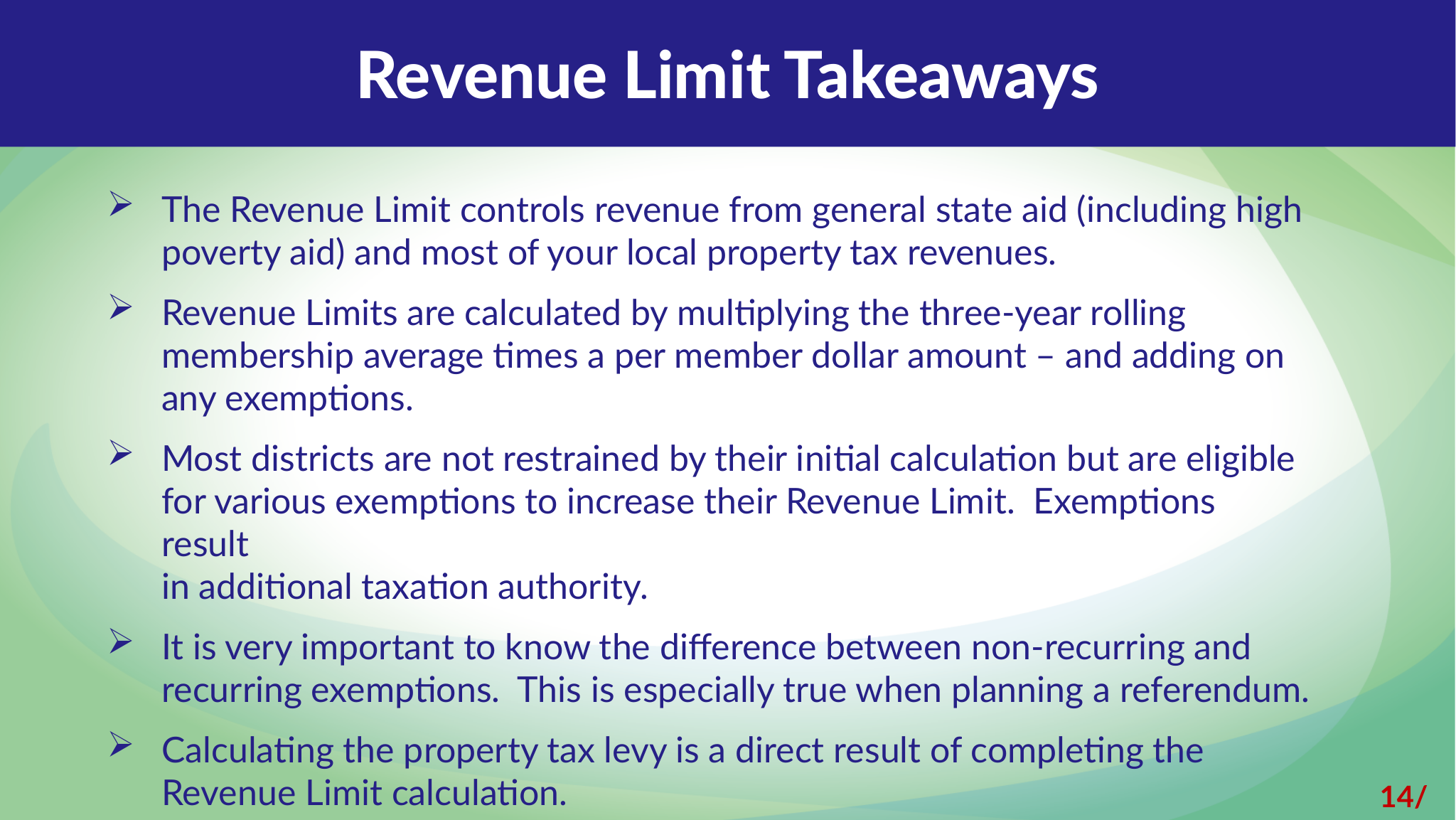

Revenue Limit Takeaways
The Revenue Limit controls revenue from general state aid (including high poverty aid) and most of your local property tax revenues.
Revenue Limits are calculated by multiplying the three-year rolling membership average times a per member dollar amount – and adding on any exemptions.
Most districts are not restrained by their initial calculation but are eligible
for various exemptions to increase their Revenue Limit.  Exemptions result
in additional taxation authority.
It is very important to know the difference between non-recurring and recurring exemptions.  This is especially true when planning a referendum.
Calculating the property tax levy is a direct result of completing the Revenue Limit calculation.